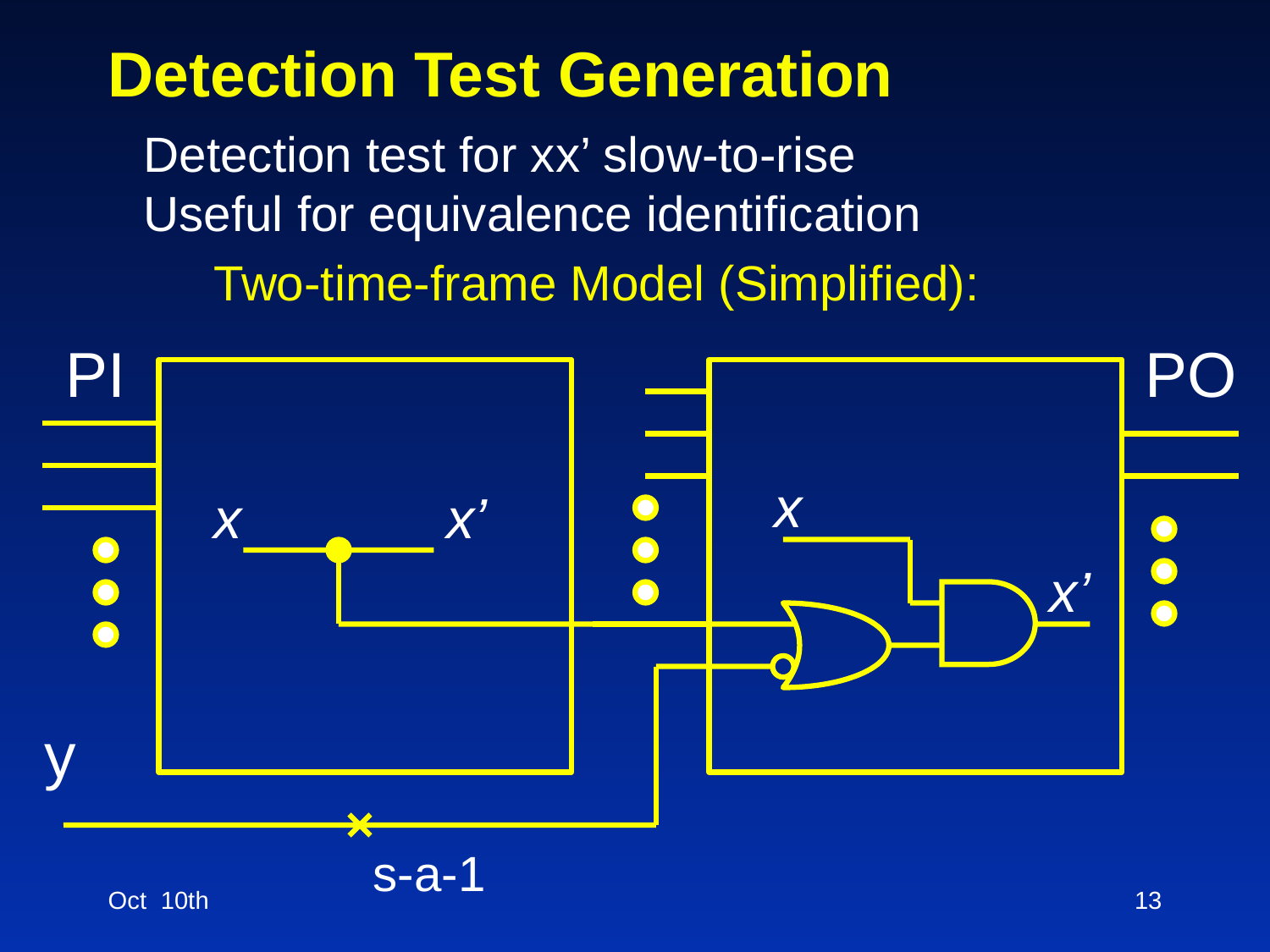

Detection Test Generation
Detection test for xx’ slow-to-rise
Useful for equivalence identification
# Two-time-frame Model (Simplified):
PI
PO

x
x
x’

x’

y

s-a-1
Oct  10th
13